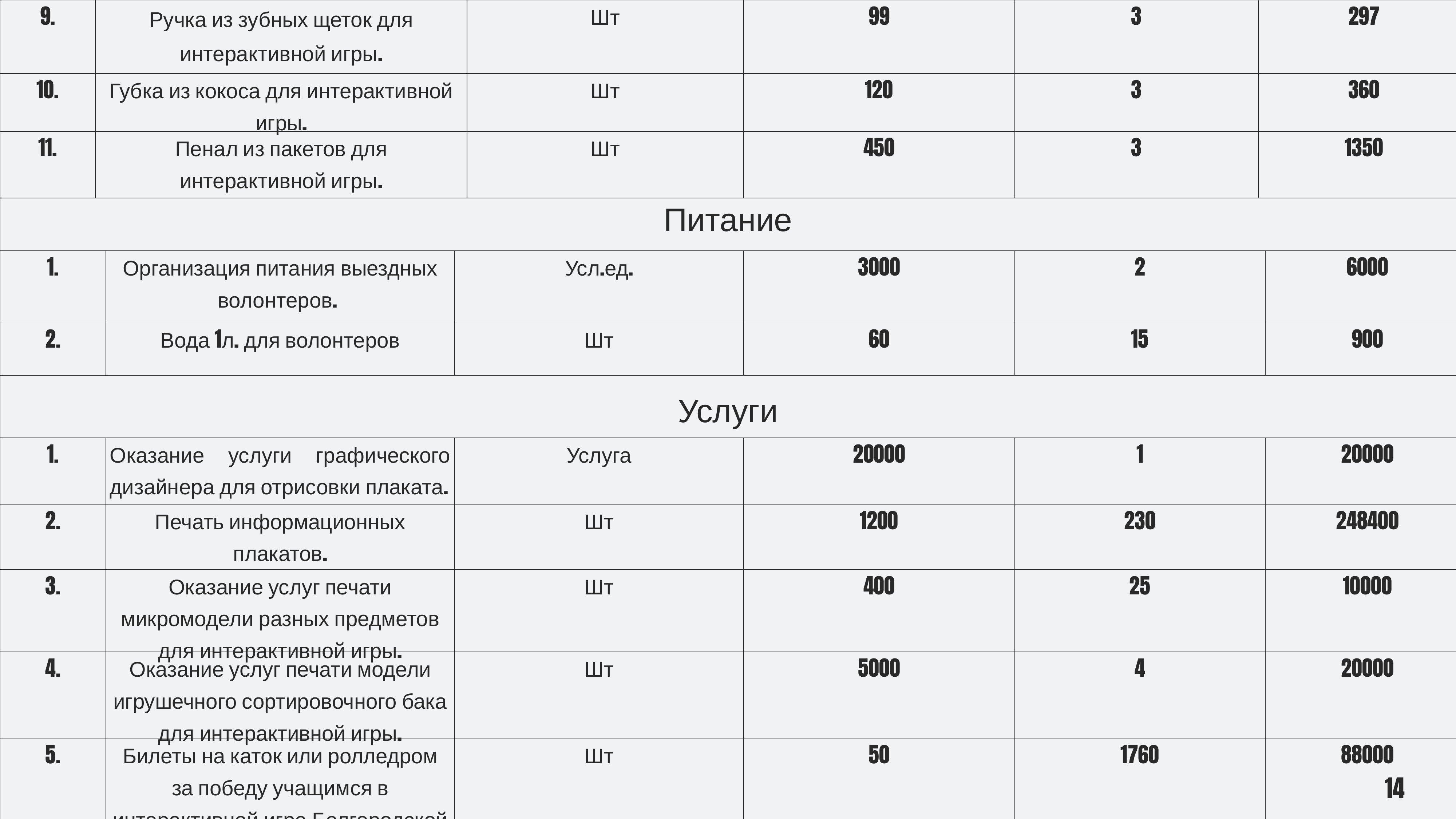

| 9. | Ручка из зубных щеток для интерактивной игры. |  |  | Шт | 99 | 3 | 297 |  |
| --- | --- | --- | --- | --- | --- | --- | --- | --- |
| 10. | Губка из кокоса для интерактивной игры. |  |  | Шт | 120 | 3 | 360 |  |
| 11. | Пенал из пакетов для интерактивной игры. |  |  | Шт | 450 | 3 | 1350 |  |
|  |  |  |  |  |  |  |  |  |
| 1. |  | Организация питания выездных волонтеров. | Усл.ед. |  | 3000 | 2 |  | 6000 |
| 2. |  | Вода 1л. для волонтеров | Шт |  | 60 | 15 |  | 900 |
|  |  |  |  |  |  |  |  |  |
| 1. |  | Оказание услуги графического дизайнера для отрисовки плаката. | Услуга |  | 20000 | 1 |  | 20000 |
| 2. |  | Печать информационных плакатов. | Шт |  | 1200 | 230 |  | 248400 |
| 3. |  | Оказание услуг печати микромодели разных предметов для интерактивной игры. | Шт |  | 400 | 25 |  | 10000 |
| 4. |  | Оказание услуг печати модели игрушечного сортировочного бака для интерактивной игры. | Шт |  | 5000 | 4 |  | 20000 |
| 5. |  | Билеты на каток или ролледром за победу учащимся в интерактивной игре Белгородской области. | Шт |  | 50 | 1760 |  | 88000 |
Питание
Услуги
14